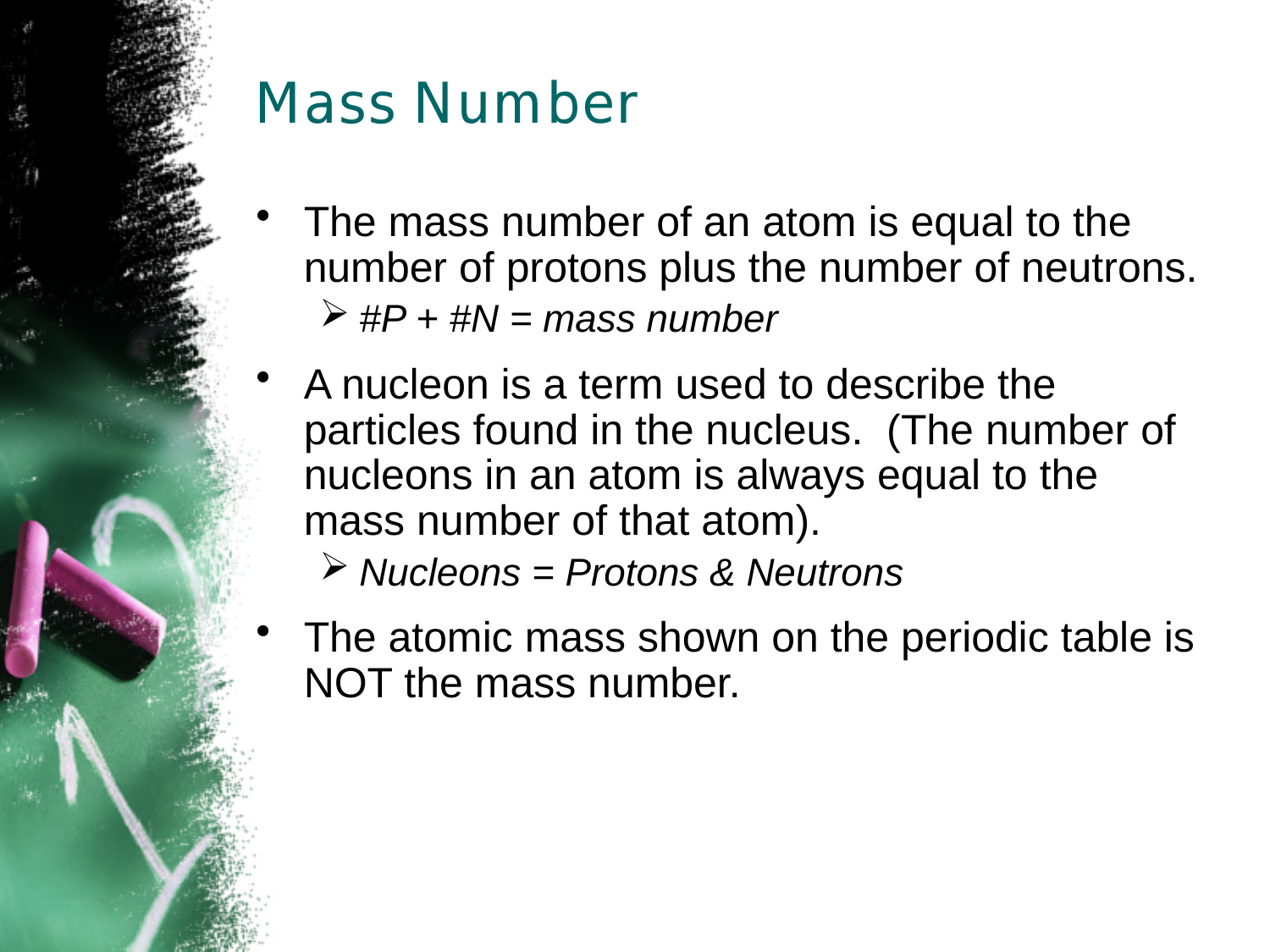

# Mass Number
The mass number of an atom is equal to the number of protons plus the number of neutrons.
#P + #N = mass number
A nucleon is a term used to describe the particles found in the nucleus.  (The number of nucleons in an atom is always equal to the mass number of that atom).
Nucleons = Protons & Neutrons
The atomic mass shown on the periodic table is NOT the mass number.